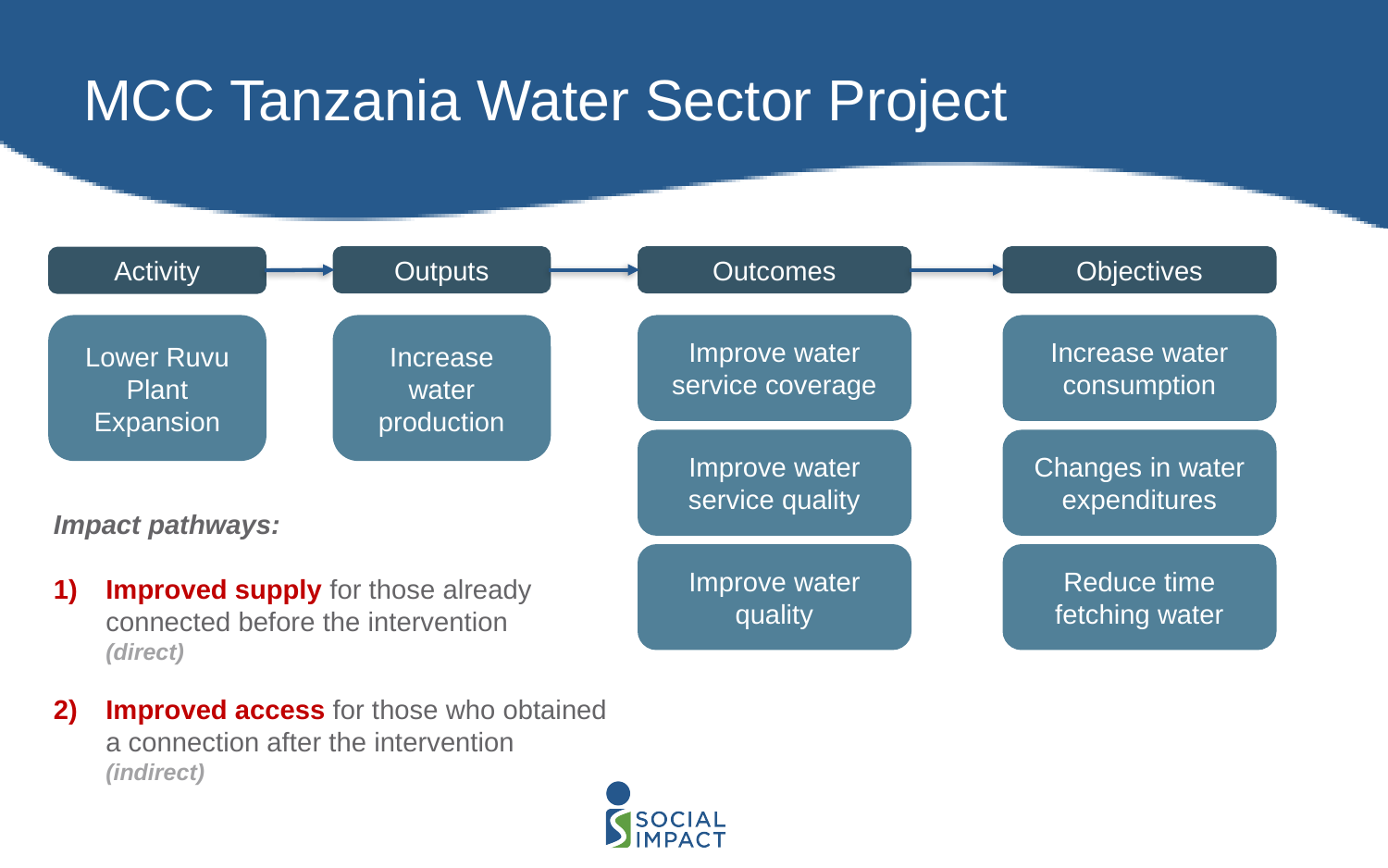

# MCC Tanzania Water Sector Project
Outputs
Outcomes
Objectives
Activity
Lower Ruvu Plant Expansion
Increase water production
Improve water service coverage
Increase water consumption
Improve water service quality
Changes in water expenditures
Impact pathways:

Improved supply for those already connected before the intervention
(direct)

Improved access for those who obtained a connection after the intervention
(indirect)
Improve water quality
Reduce time fetching water